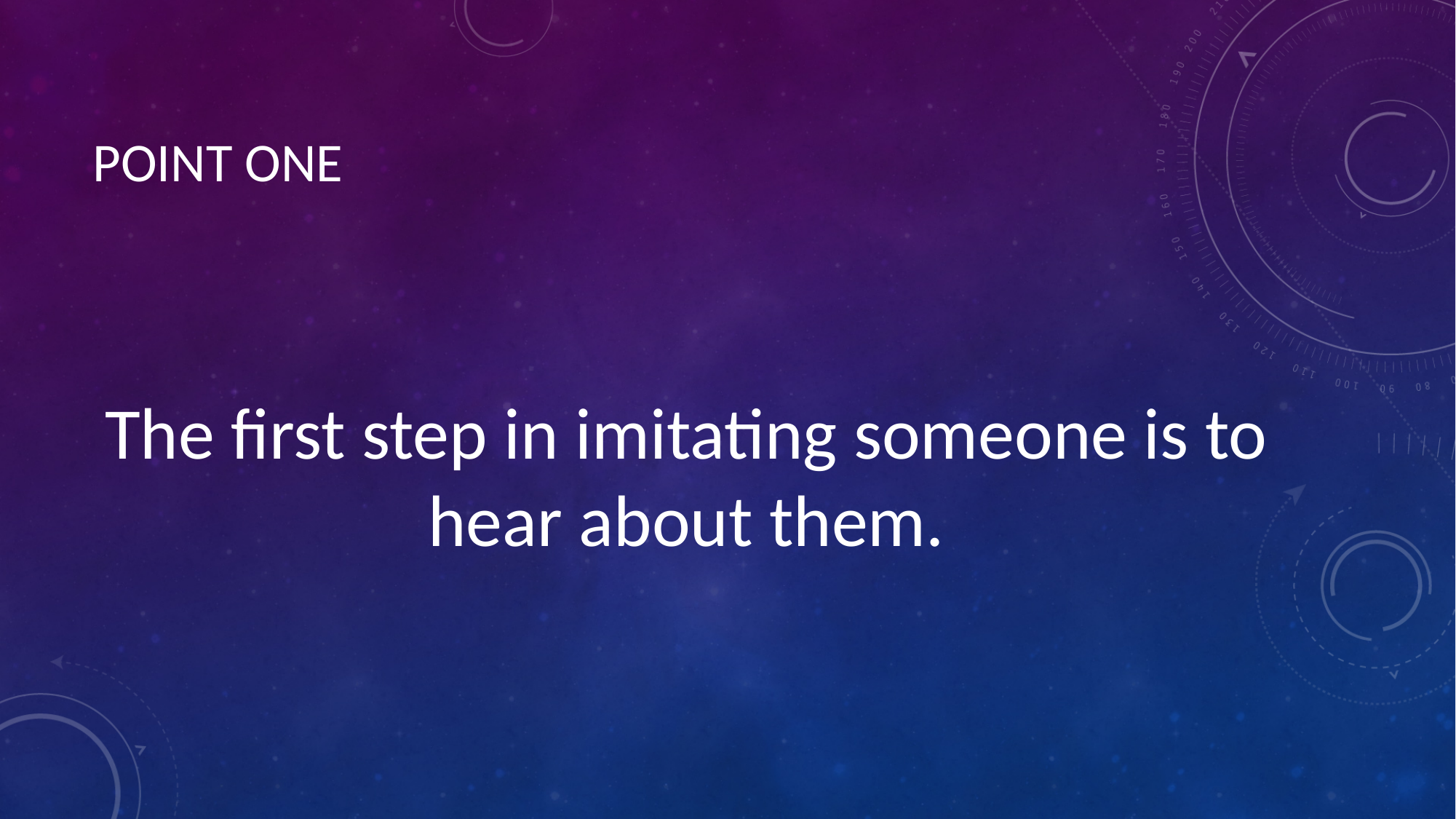

# Point one
The first step in imitating someone is to hear about them.